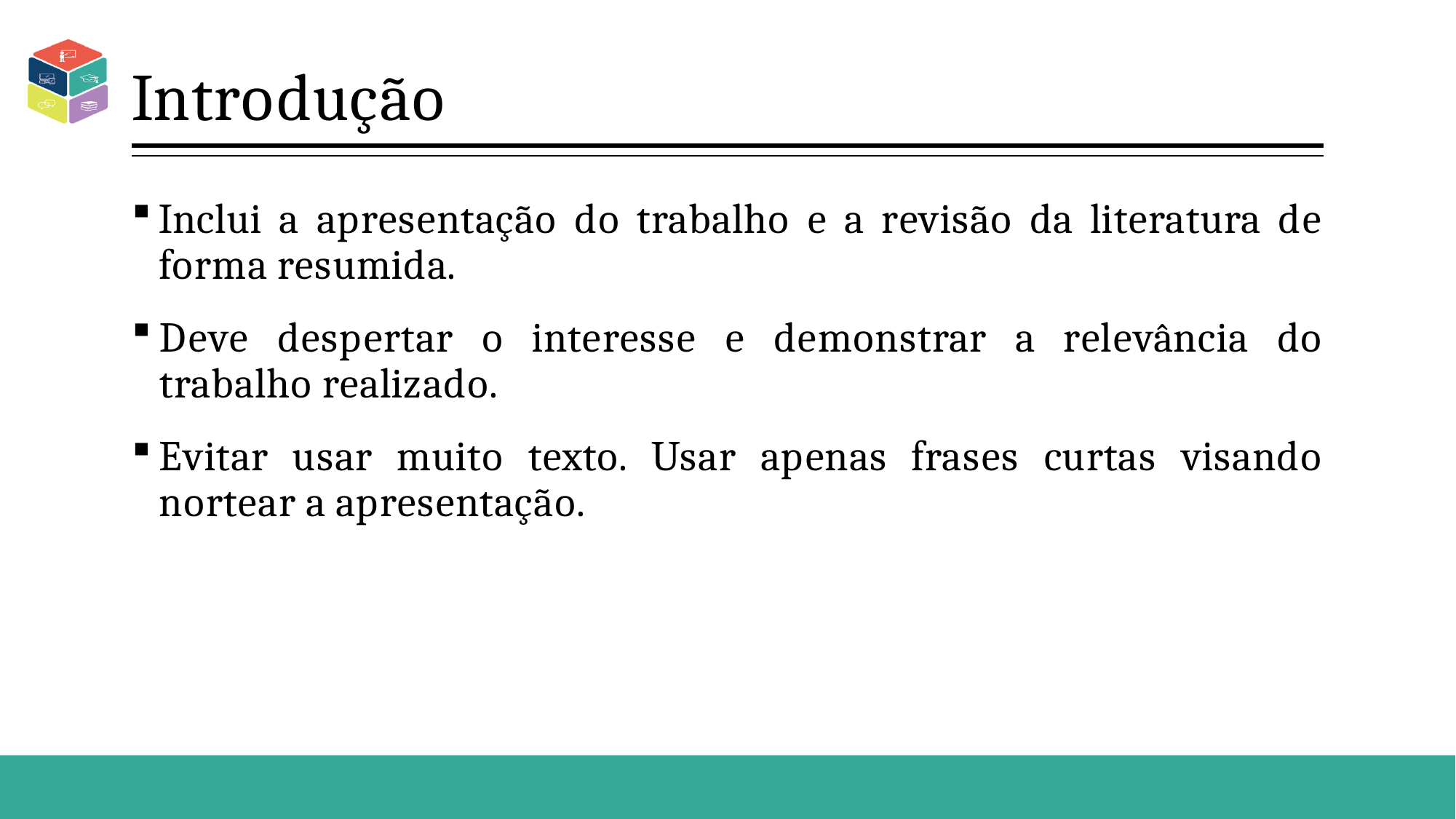

# Introdução
Inclui a apresentação do trabalho e a revisão da literatura de forma resumida.
Deve despertar o interesse e demonstrar a relevância do trabalho realizado.
Evitar usar muito texto. Usar apenas frases curtas visando nortear a apresentação.